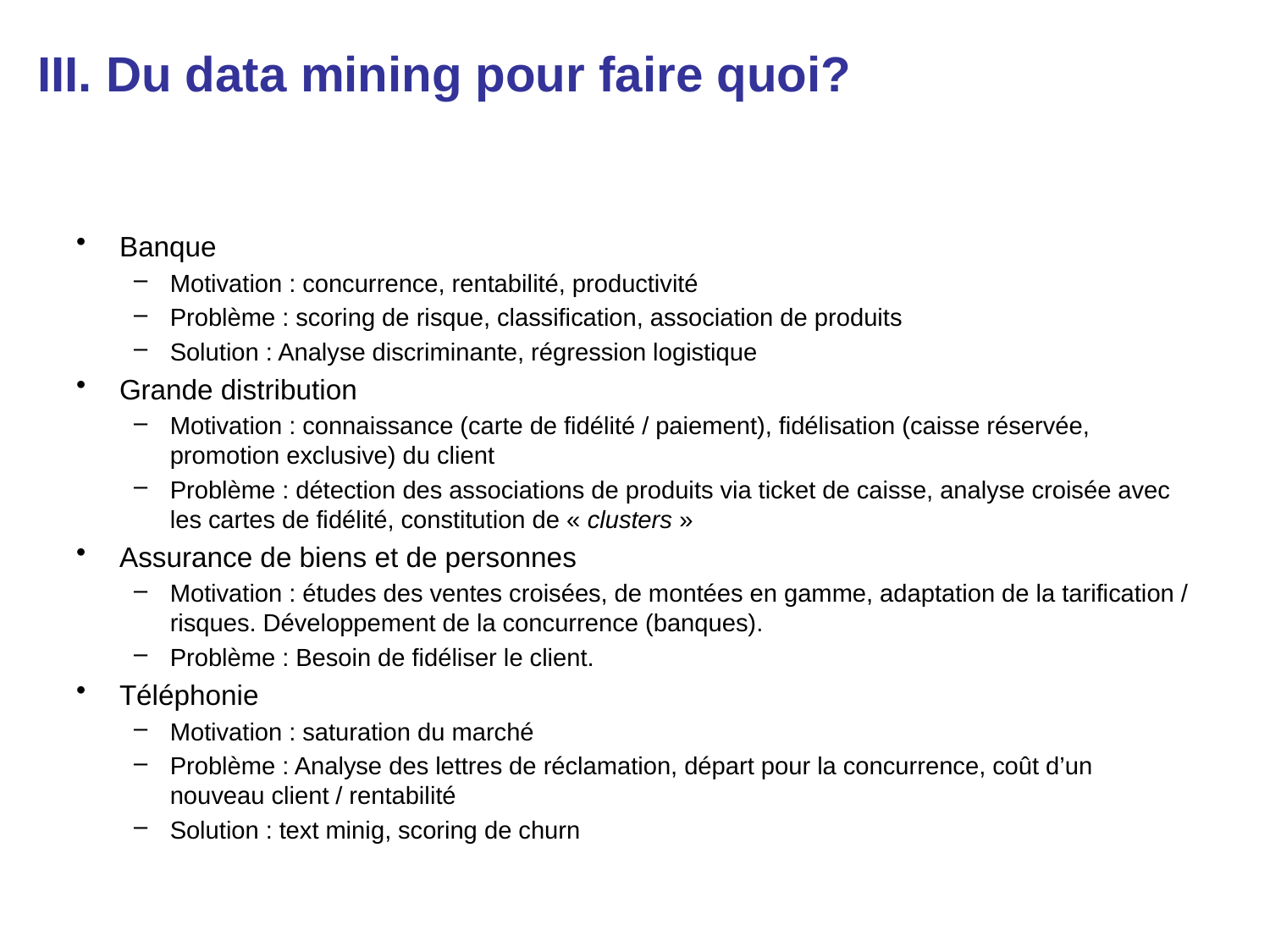

III. Du data mining pour faire quoi?
Banque
Motivation : concurrence, rentabilité, productivité
Problème : scoring de risque, classification, association de produits
Solution : Analyse discriminante, régression logistique
Grande distribution
Motivation : connaissance (carte de fidélité / paiement), fidélisation (caisse réservée, promotion exclusive) du client
Problème : détection des associations de produits via ticket de caisse, analyse croisée avec les cartes de fidélité, constitution de « clusters »
Assurance de biens et de personnes
Motivation : études des ventes croisées, de montées en gamme, adaptation de la tarification / risques. Développement de la concurrence (banques).
Problème : Besoin de fidéliser le client.
Téléphonie
Motivation : saturation du marché
Problème : Analyse des lettres de réclamation, départ pour la concurrence, coût d’un nouveau client / rentabilité
Solution : text minig, scoring de churn